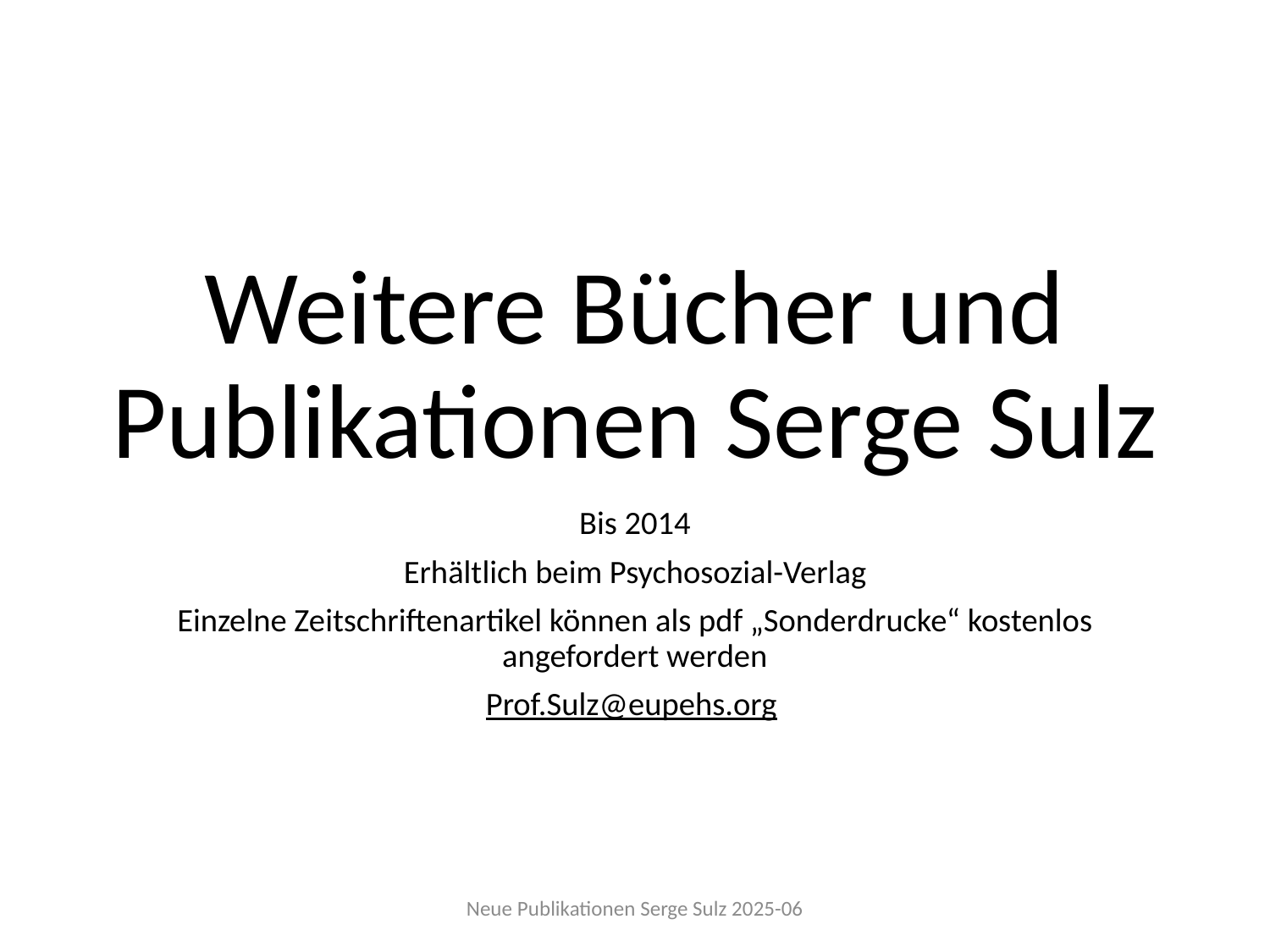

# Weitere Bücher und Publikationen Serge Sulz
Bis 2014
Erhältlich beim Psychosozial-Verlag
Einzelne Zeitschriftenartikel können als pdf „Sonderdrucke“ kostenlos angefordert werden
Prof.Sulz@eupehs.org

Neue Publikationen Serge Sulz 2025-06